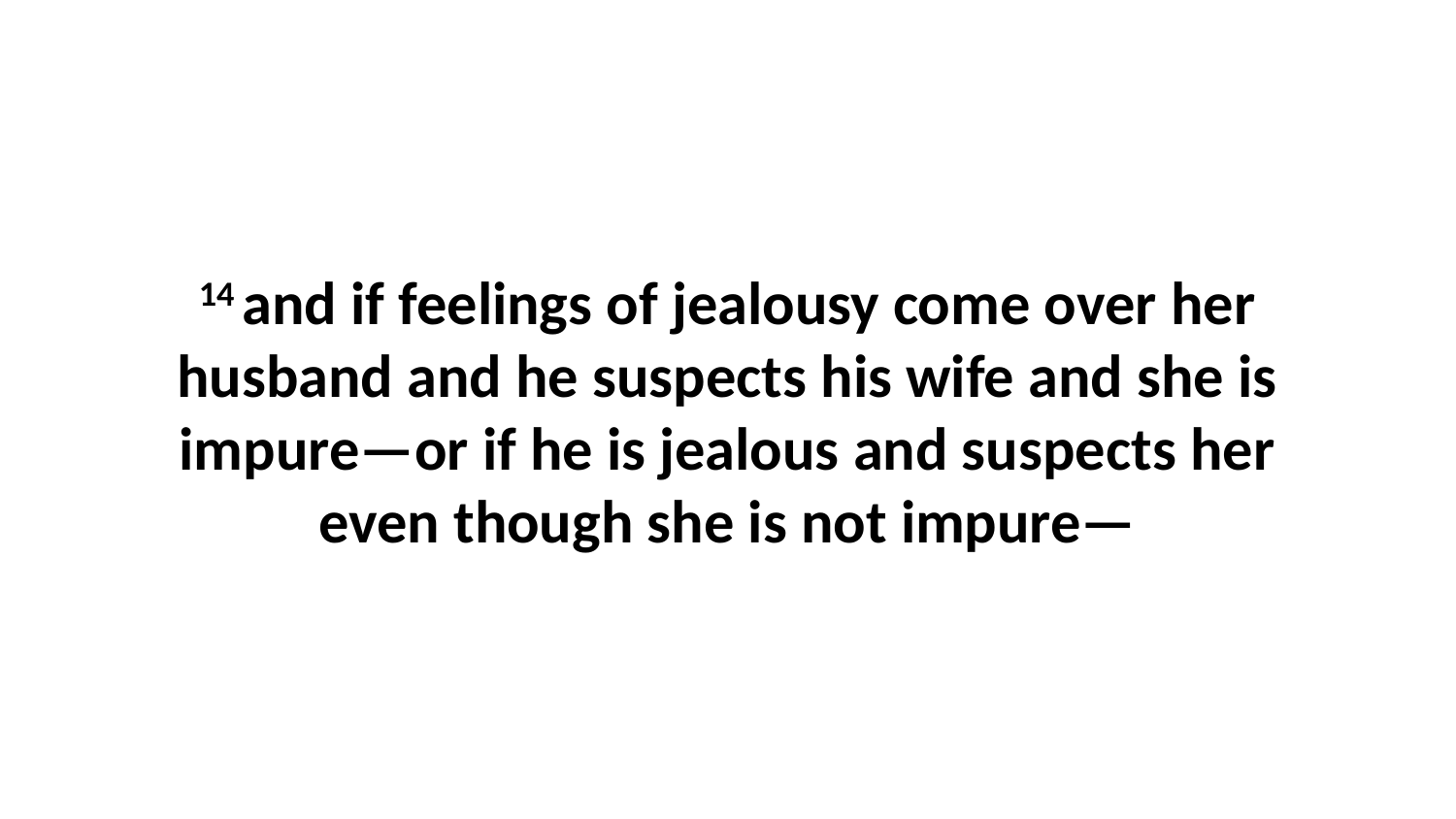

14 and if feelings of jealousy come over her husband and he suspects his wife and she is impure—or if he is jealous and suspects her even though she is not impure—